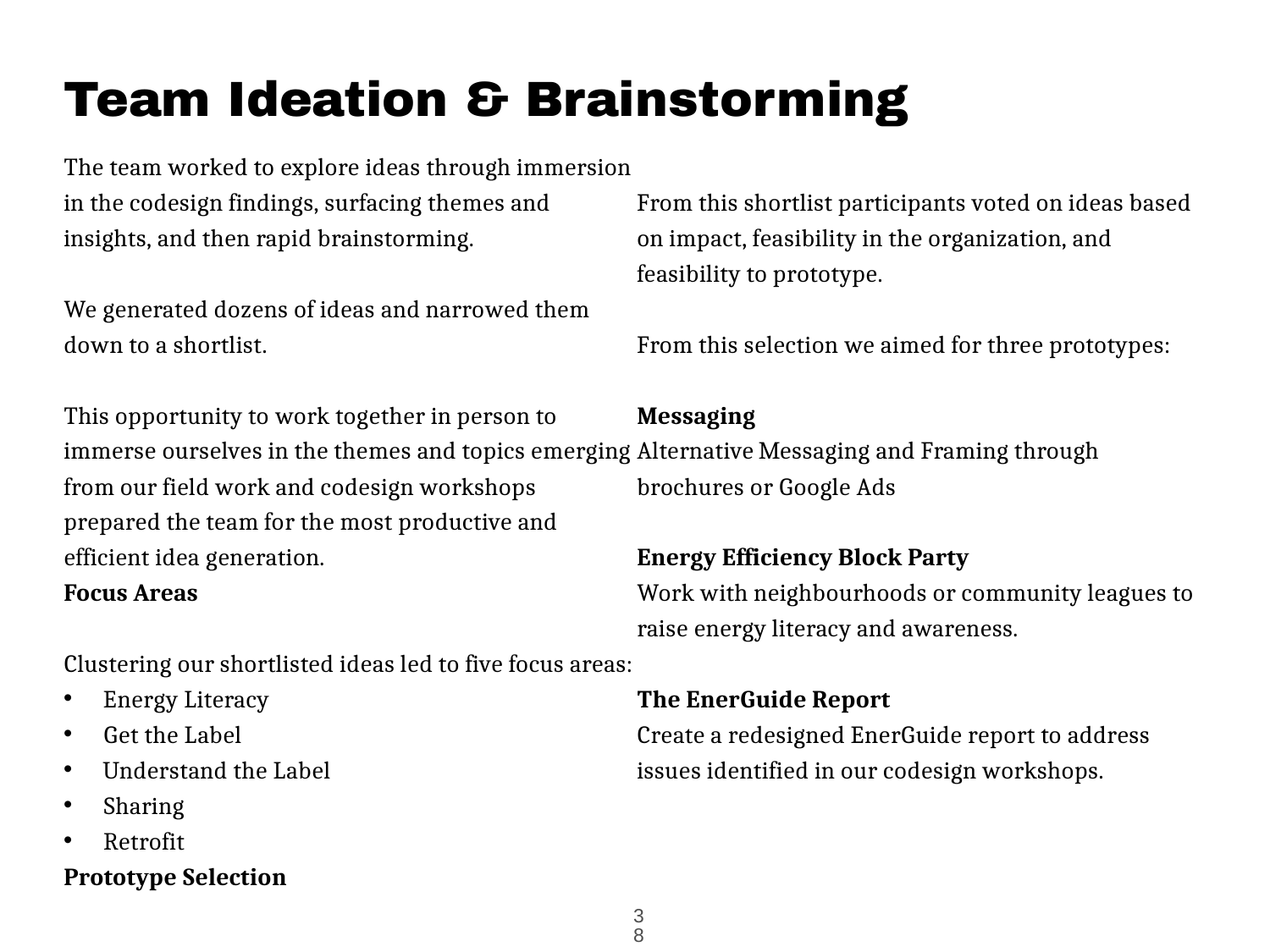

# Team Ideation & Brainstorming
The team worked to explore ideas through immersion in the codesign findings, surfacing themes and insights, and then rapid brainstorming.

We generated dozens of ideas and narrowed them down to a shortlist.

This opportunity to work together in person to immerse ourselves in the themes and topics emerging from our field work and codesign workshops prepared the team for the most productive and efficient idea generation.
Focus Areas

Clustering our shortlisted ideas led to five focus areas:
Energy Literacy
Get the Label
Understand the Label
Sharing
Retrofit
Prototype Selection

From this shortlist participants voted on ideas based on impact, feasibility in the organization, and feasibility to prototype.

From this selection we aimed for three prototypes:

Messaging
Alternative Messaging and Framing through brochures or Google Ads

Energy Efficiency Block Party
Work with neighbourhoods or community leagues to raise energy literacy and awareness.

The EnerGuide Report
Create a redesigned EnerGuide report to address issues identified in our codesign workshops.

38